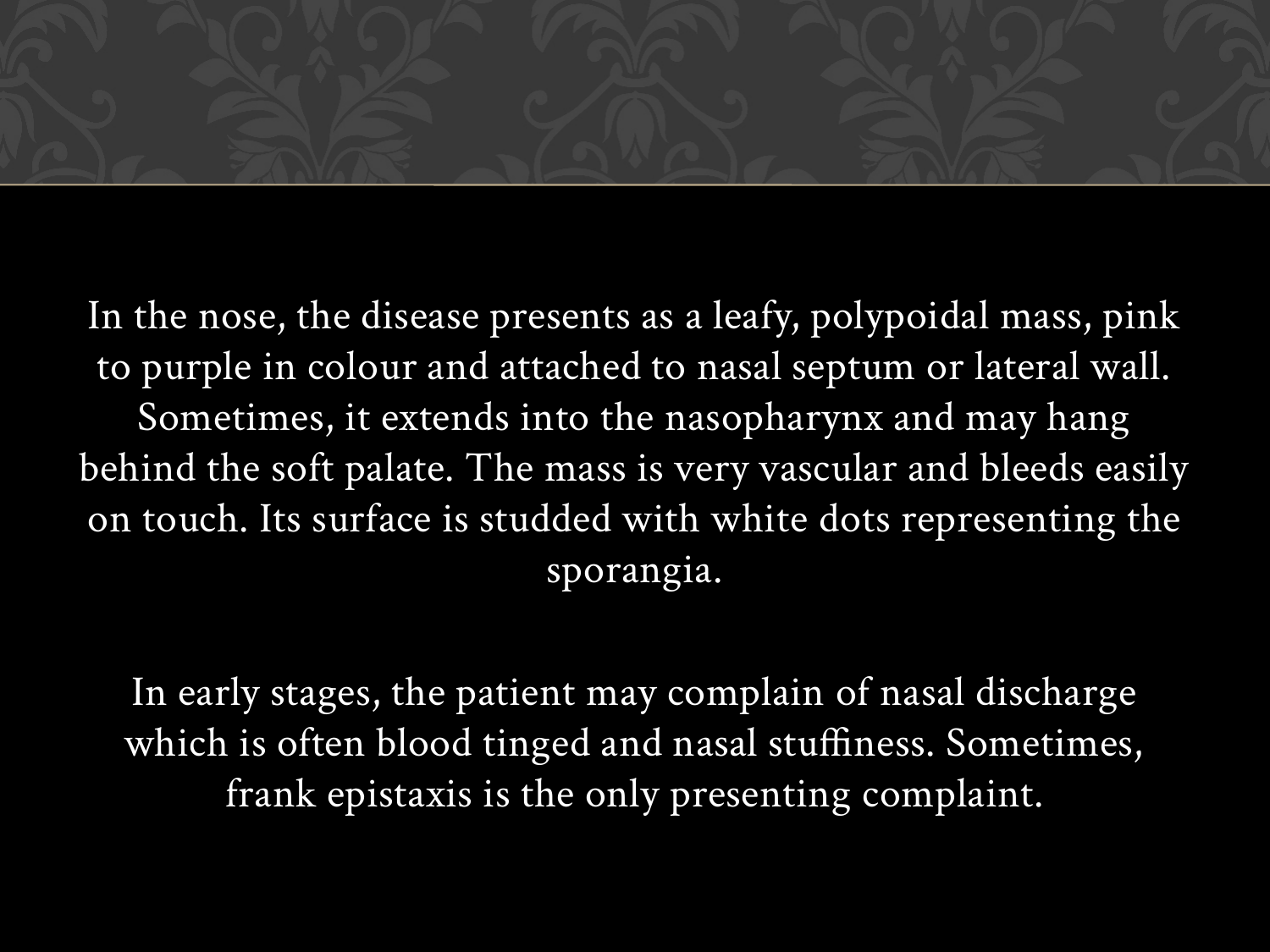

In the nose, the disease presents as a leafy, polypoidal mass, pink to purple in colour and attached to nasal septum or lateral wall. Sometimes, it extends into the nasopharynx and may hang behind the soft palate. The mass is very vascular and bleeds easily on touch. Its surface is studded with white dots representing the sporangia.

In early stages, the patient may complain of nasal discharge which is often blood tinged and nasal stuffiness. Sometimes, frank epistaxis is the only presenting complaint.